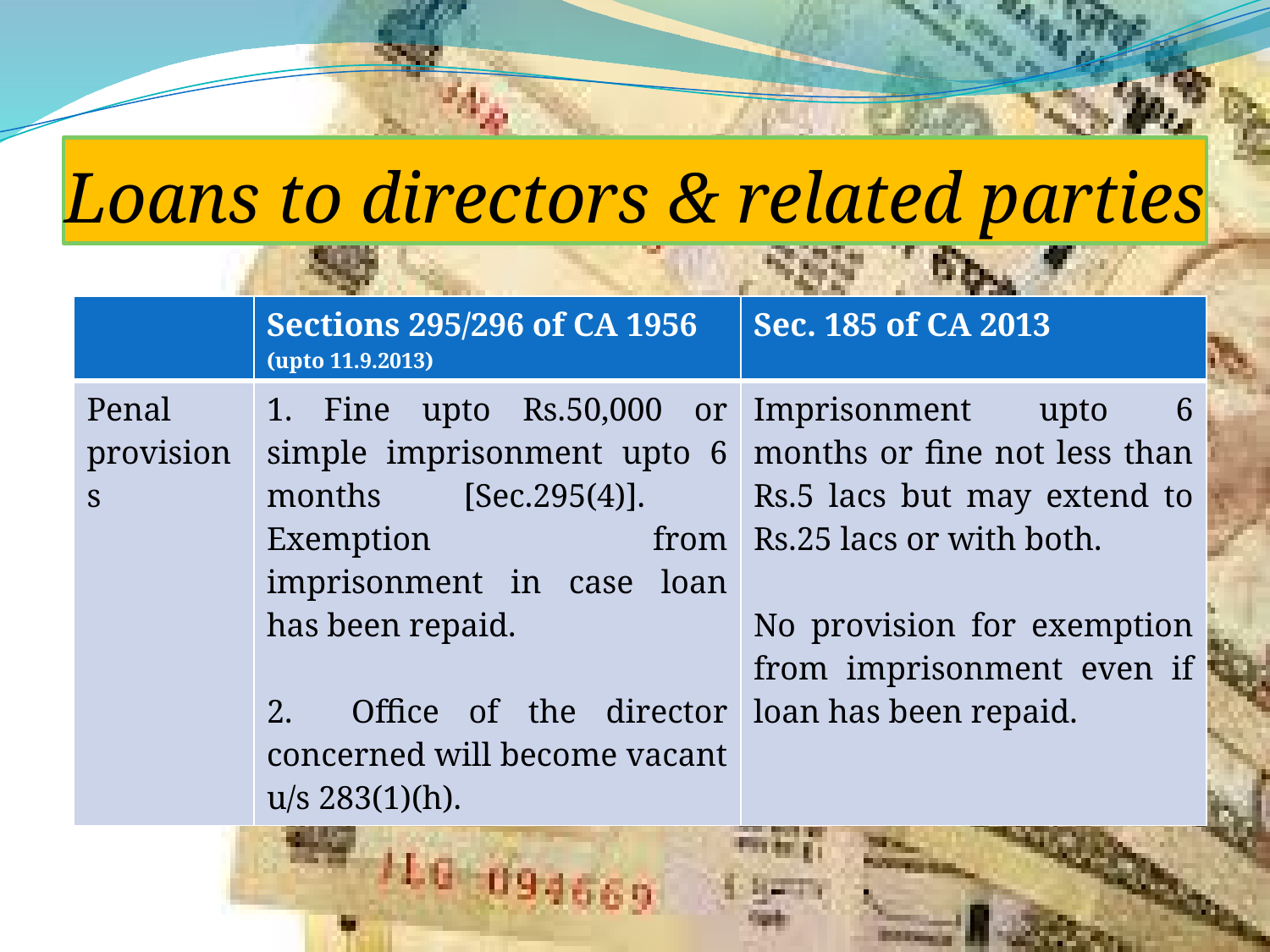

# Loans to directors & related parties
|  | Sections 295/296 of CA 1956 (upto 11.9.2013) | Sec. 185 of CA 2013 |
| --- | --- | --- |
| Penal provisions | 1. Fine upto Rs.50,000 or simple imprisonment upto 6 months [Sec.295(4)]. Exemption from imprisonment in case loan has been repaid. 2. Office of the director concerned will become vacant u/s 283(1)(h). | Imprisonment upto 6 months or fine not less than Rs.5 lacs but may extend to Rs.25 lacs or with both. No provision for exemption from imprisonment even if loan has been repaid. |